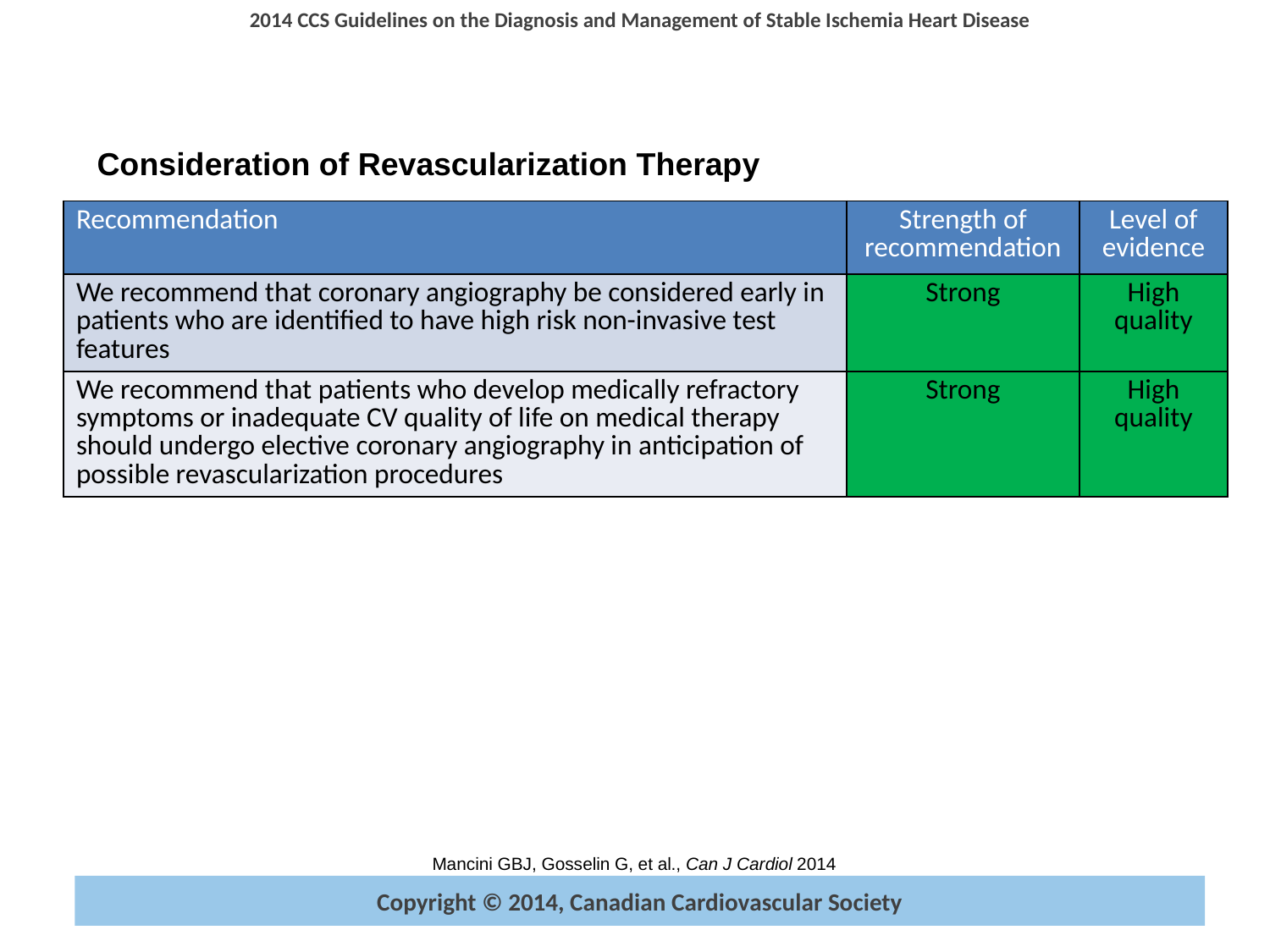

Consideration of Revascularization Therapy
| Recommendation | Strength of recommendation | Level of evidence |
| --- | --- | --- |
| We recommend that coronary angiography be considered early in patients who are identified to have high risk non-invasive test features | Strong | High quality |
| We recommend that patients who develop medically refractory symptoms or inadequate CV quality of life on medical therapy should undergo elective coronary angiography in anticipation of possible revascularization procedures | Strong | High quality |